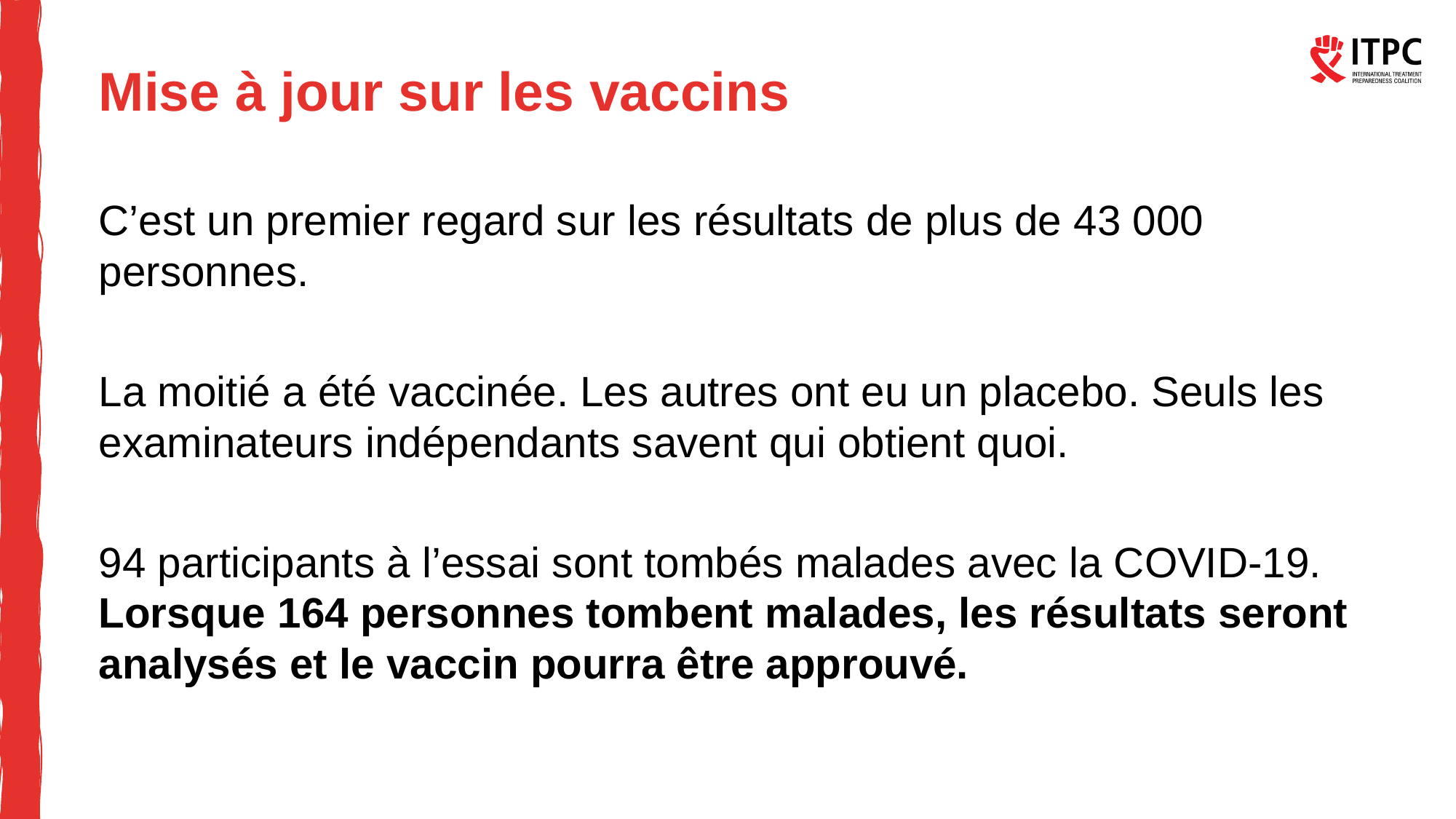

# Mise à jour sur les vaccins
C’est un premier regard sur les résultats de plus de 43 000 personnes.
La moitié a été vaccinée. Les autres ont eu un placebo. Seuls les examinateurs indépendants savent qui obtient quoi.
94 participants à l’essai sont tombés malades avec la COVID-19. Lorsque 164 personnes tombent malades, les résultats seront analysés et le vaccin pourra être approuvé.